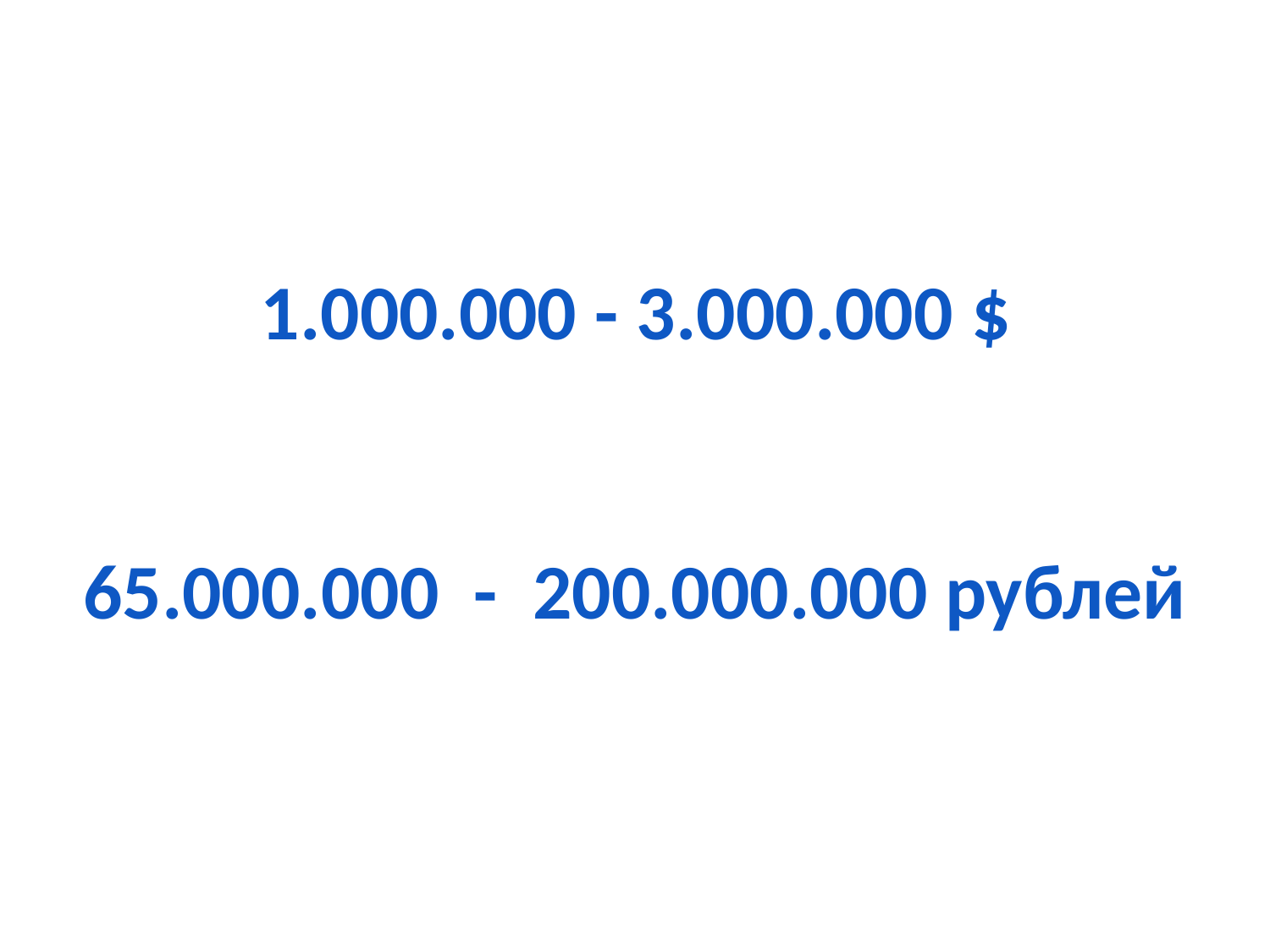

1.000.000 - 3.000.000 $

65.000.000  -  200.000.000 рублей